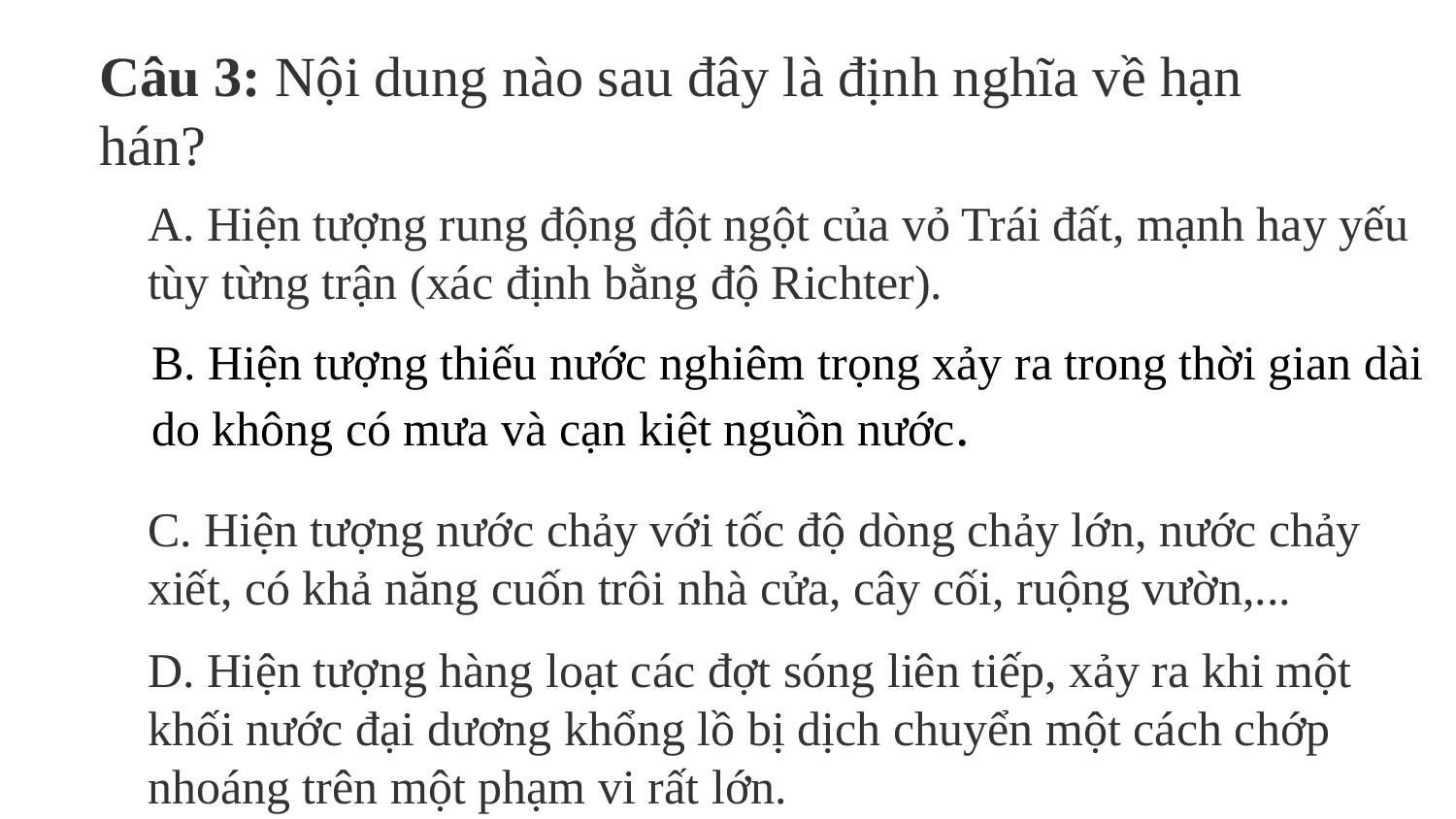

Câu 3: Nội dung nào sau đây là định nghĩa về hạn hán?
A. Hiện tượng rung động đột ngột của vỏ Trái đất, mạnh hay yếu tùy từng trận (xác định bằng độ Richter).

C. Hiện tượng nước chảy với tốc độ dòng chảy lớn, nước chảy xiết, có khả năng cuốn trôi nhà cửa, cây cối, ruộng vườn,...
D. Hiện tượng hàng loạt các đợt sóng liên tiếp, xảy ra khi một khối nước đại dương khổng lồ bị dịch chuyển một cách chớp nhoáng trên một phạm vi rất lớn.
B. Hiện tượng thiếu nước nghiêm trọng xảy ra trong thời gian dài do không có mưa và cạn kiệt nguồn nước.